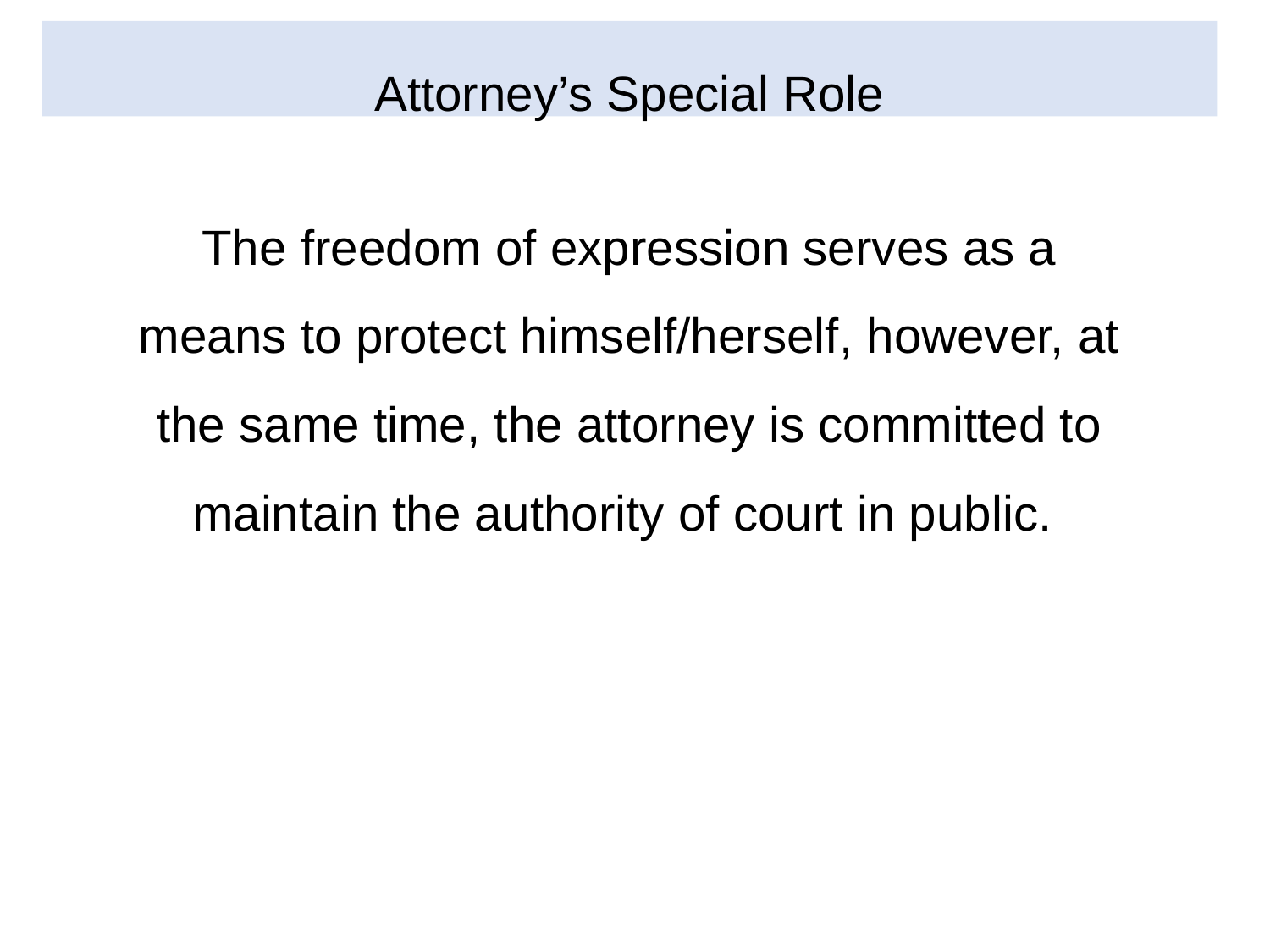

# Attorney’s Special Role
The freedom of expression serves as a means to protect himself/herself, however, at the same time, the attorney is committed to maintain the authority of court in public.